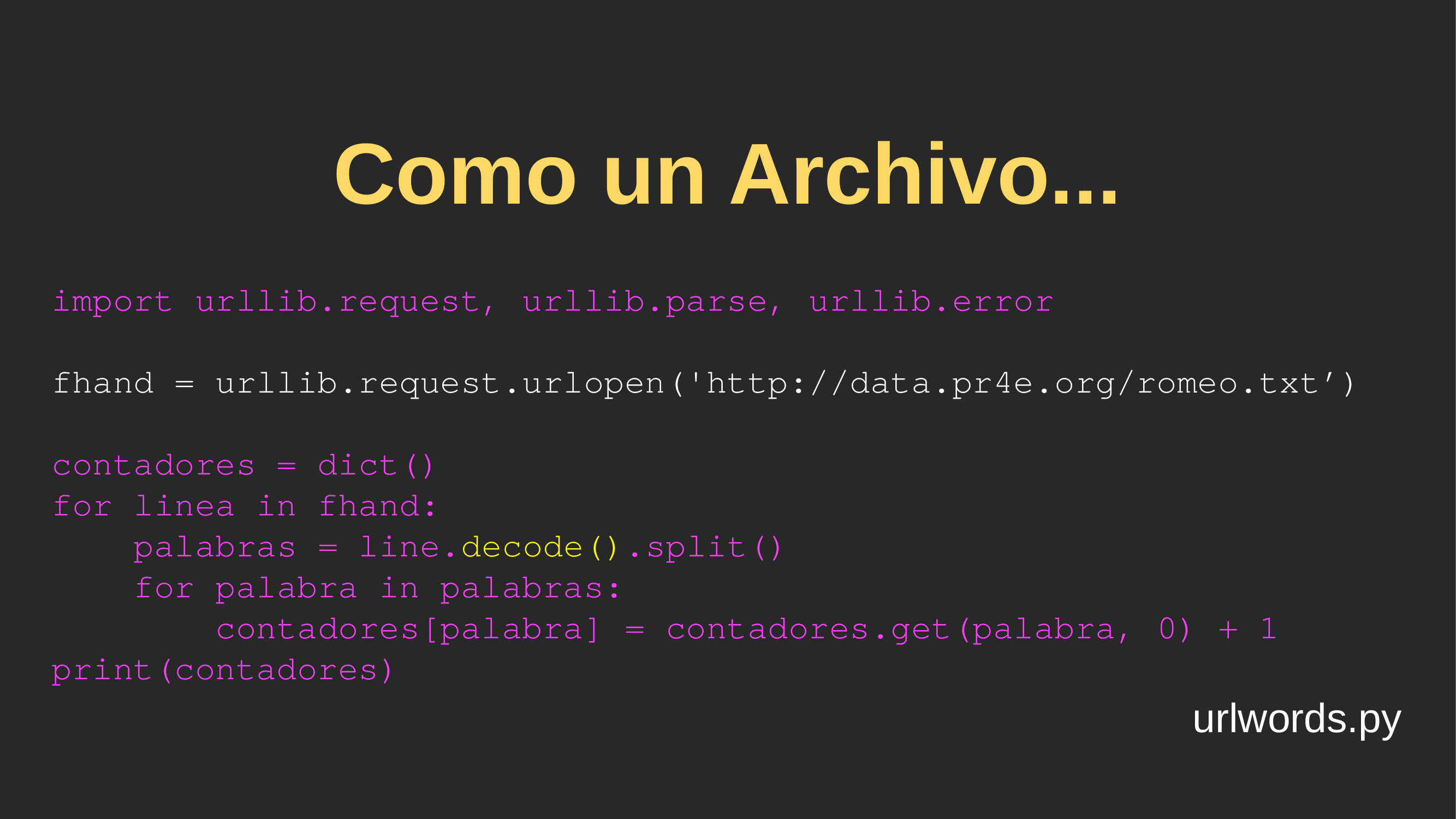

# Como un Archivo...
import urllib.request, urllib.parse, urllib.error

fhand = urllib.request.urlopen('http://data.pr4e.org/romeo.txt’)

contadores = dict()
for linea in fhand:
    palabras = line.decode().split()
    for palabra in palabras:
        contadores[palabra] = contadores.get(palabra, 0) + 1
print(contadores)
urlwords.py